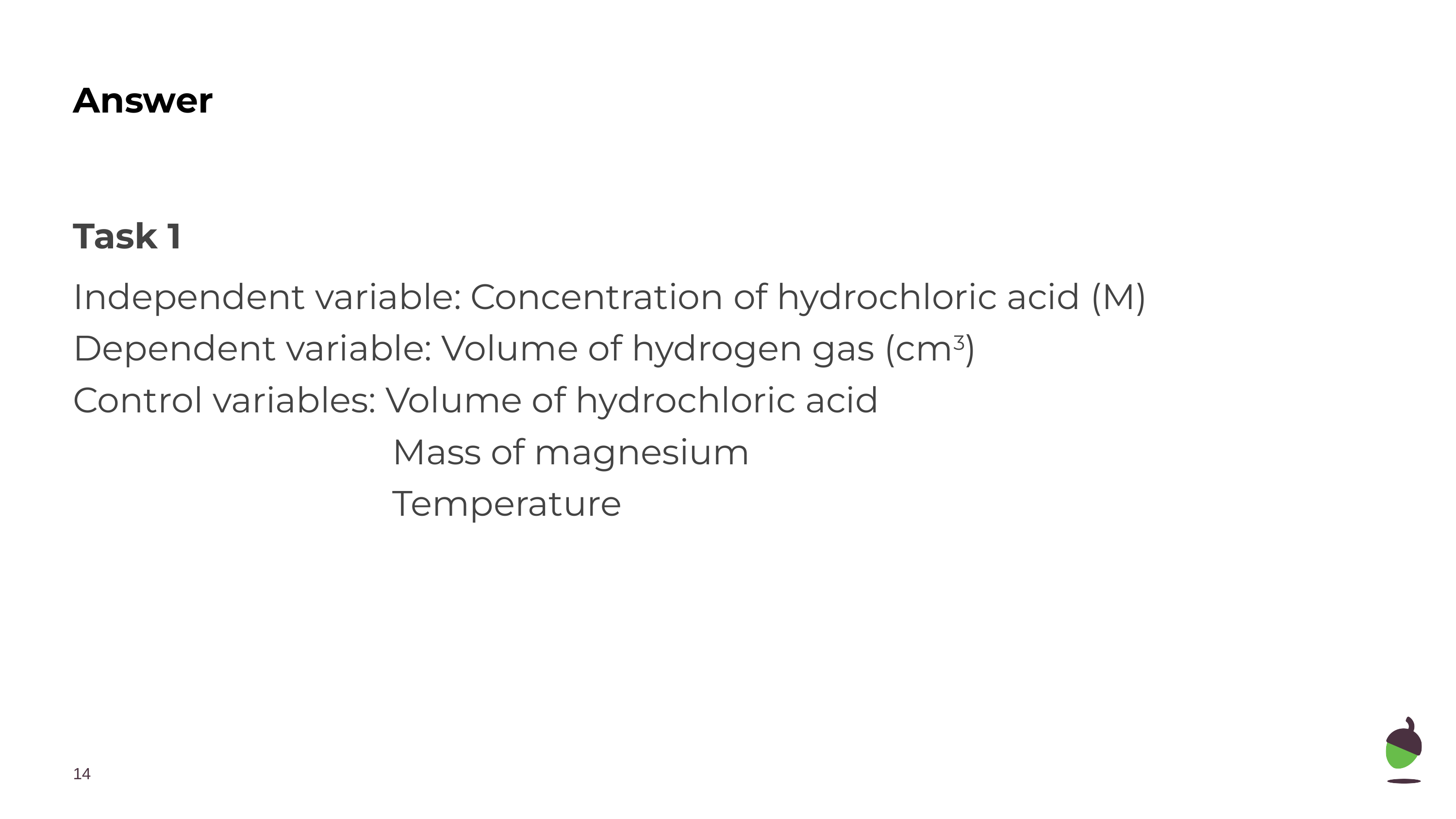

# Answer
Task 1
Independent variable: Concentration of hydrochloric acid (M)
Dependent variable: Volume of hydrogen gas (cm3)
Control variables: Volume of hydrochloric acid
   Mass of magnesium
   Temperature
14